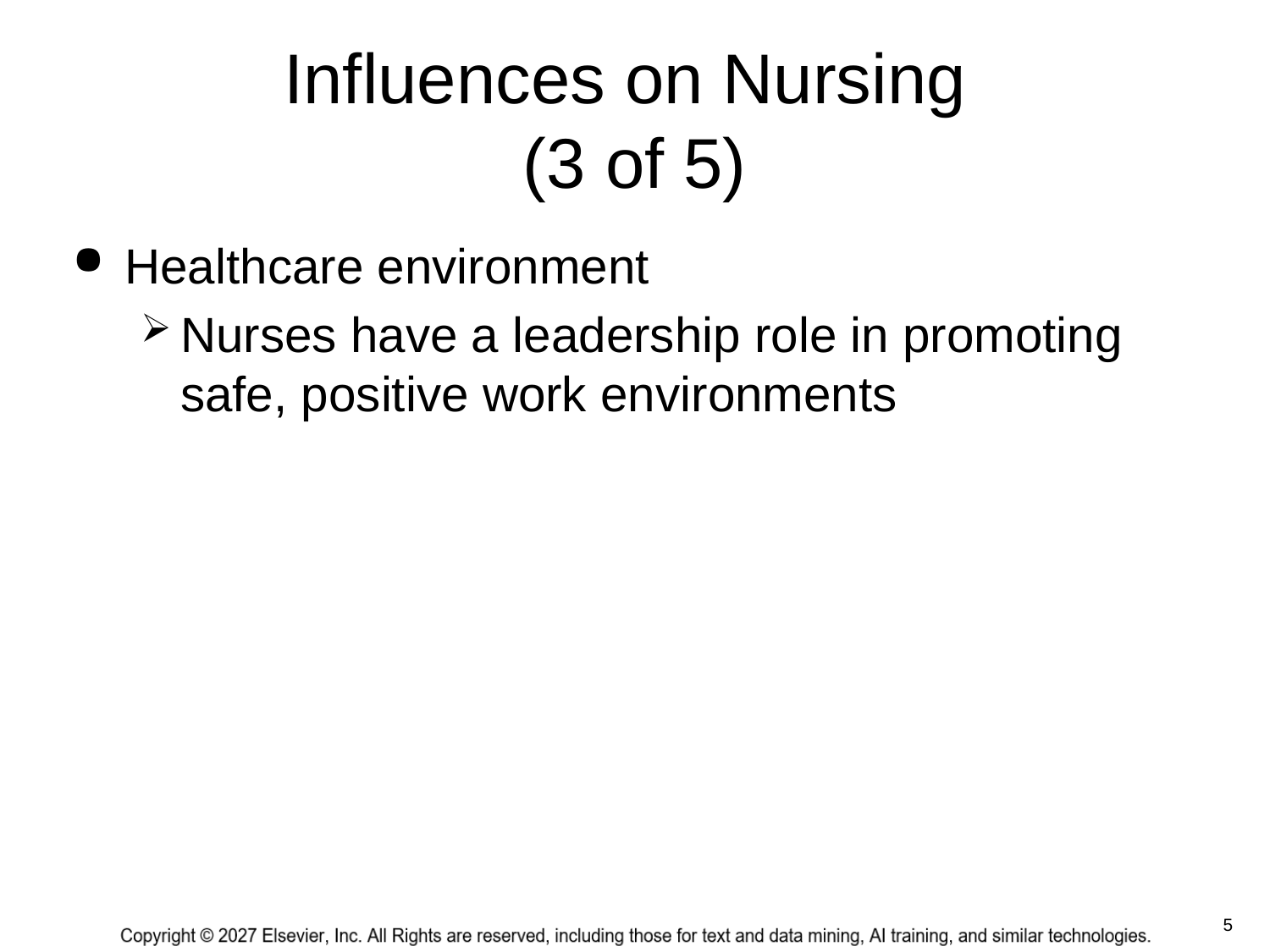

# Influences on Nursing (3 of 5)
Healthcare environment
Nurses have a leadership role in promoting safe, positive work environments
 5